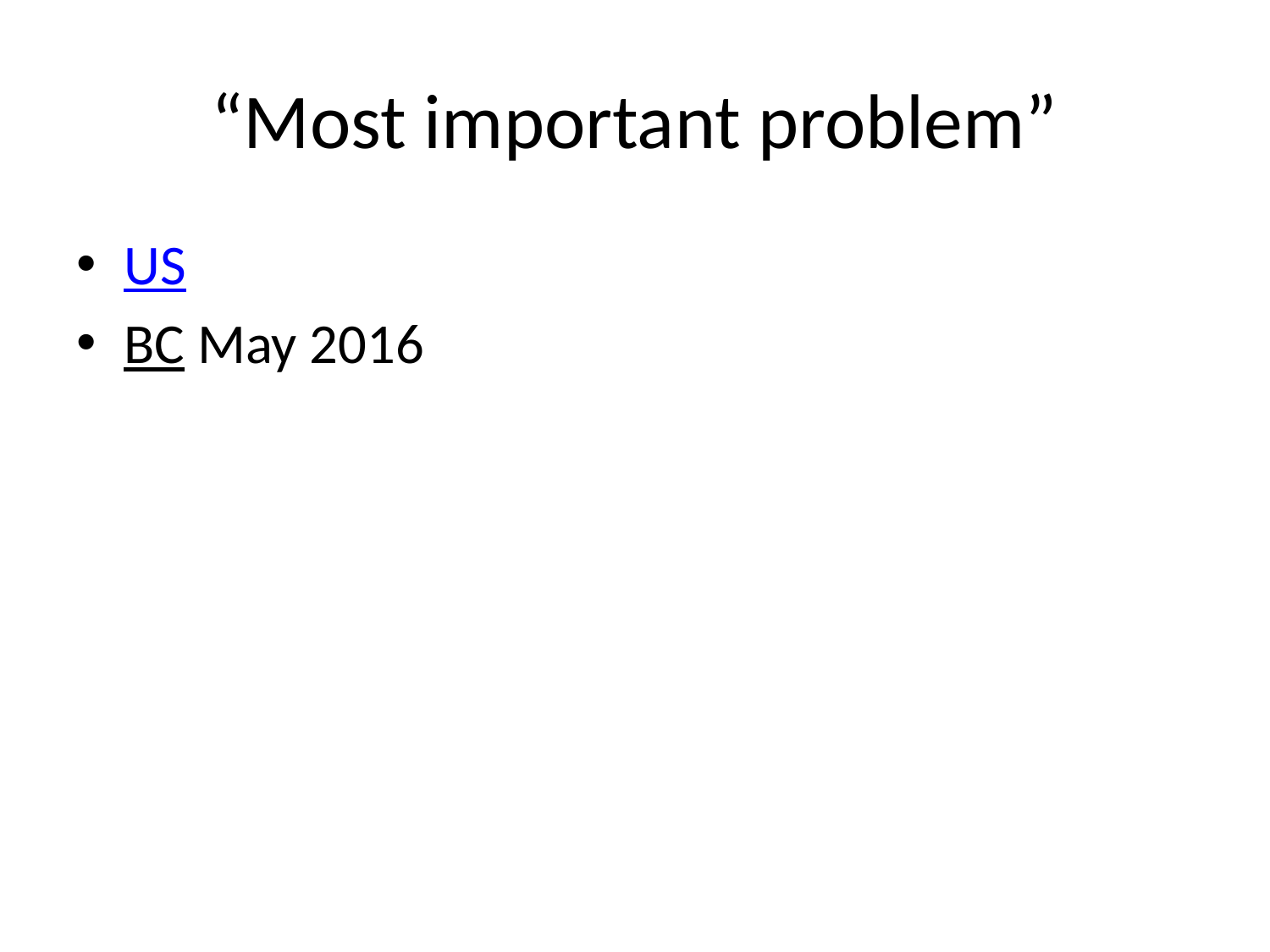

# “Most important problem”
US
BC May 2016